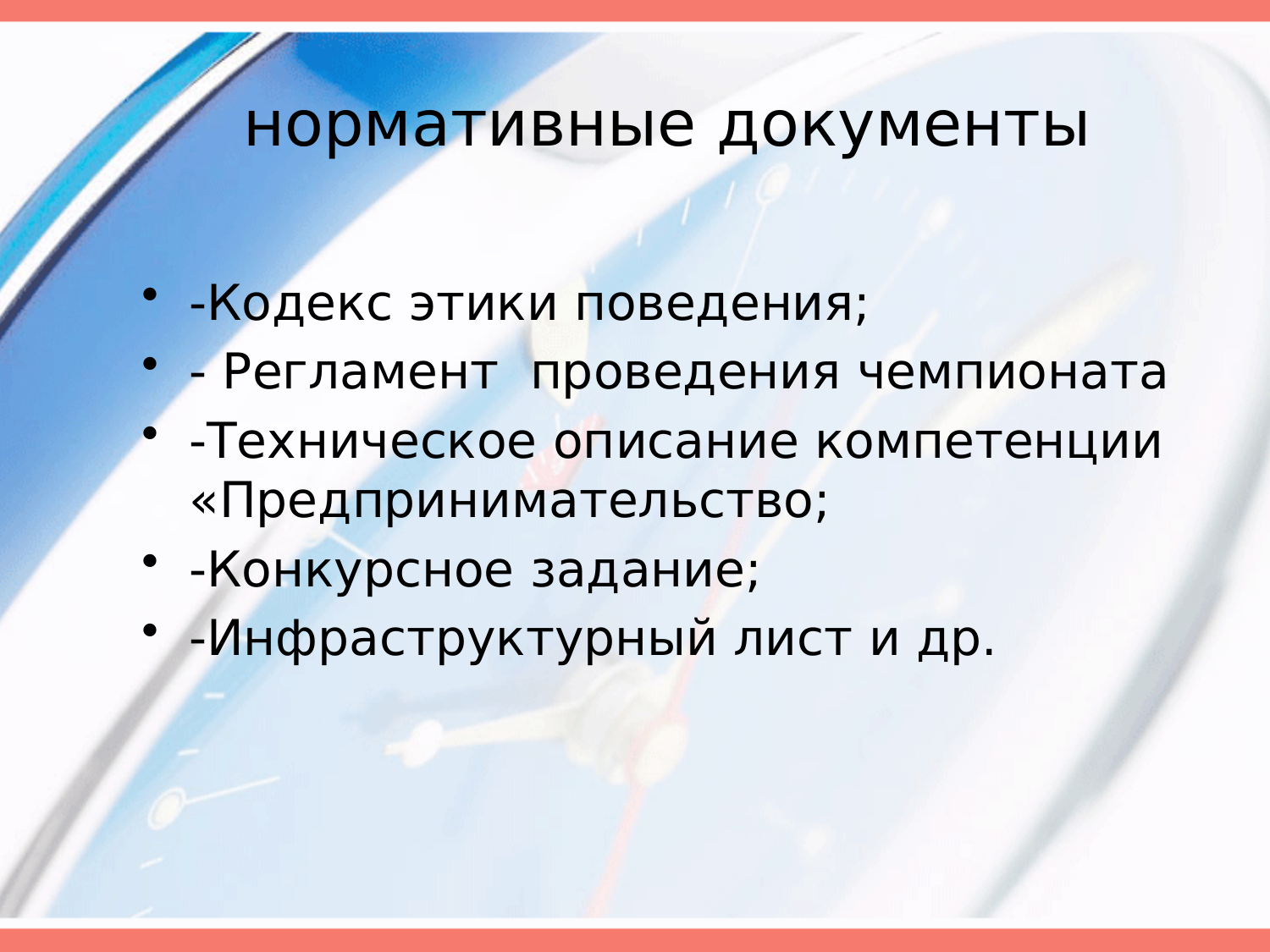

# нормативные документы
-Кодекс этики поведения;
- Регламент  проведения чемпионата
-Техническое описание компетенции «Предпринимательство;
-Конкурсное задание;
-Инфраструктурный лист и др.